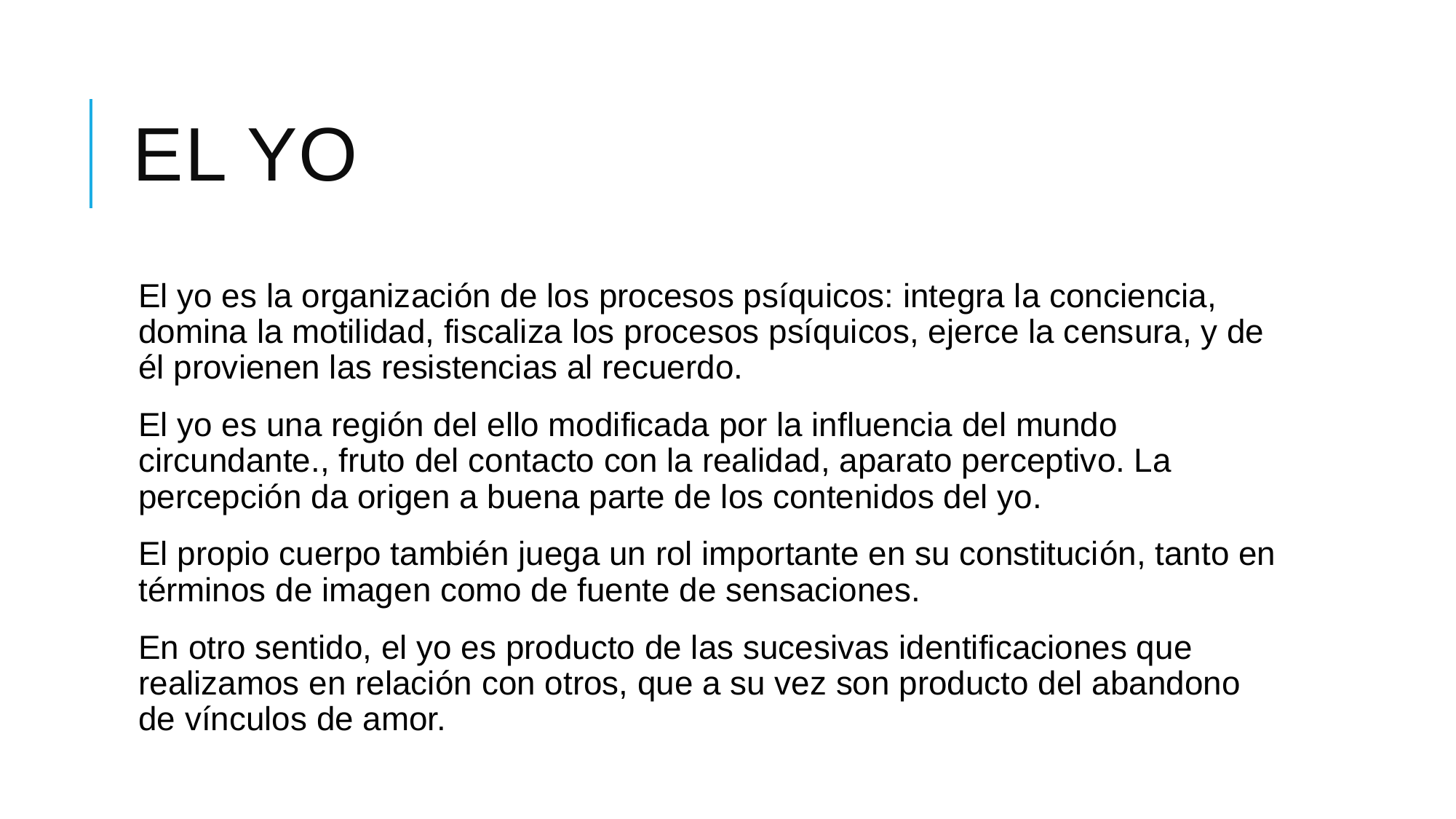

# El yo
El yo es la organización de los procesos psíquicos: integra la conciencia, domina la motilidad, fiscaliza los procesos psíquicos, ejerce la censura, y de él provienen las resistencias al recuerdo.
El yo es una región del ello modificada por la influencia del mundo circundante., fruto del contacto con la realidad, aparato perceptivo. La percepción da origen a buena parte de los contenidos del yo.
El propio cuerpo también juega un rol importante en su constitución, tanto en términos de imagen como de fuente de sensaciones.
En otro sentido, el yo es producto de las sucesivas identificaciones que realizamos en relación con otros, que a su vez son producto del abandono de vínculos de amor.